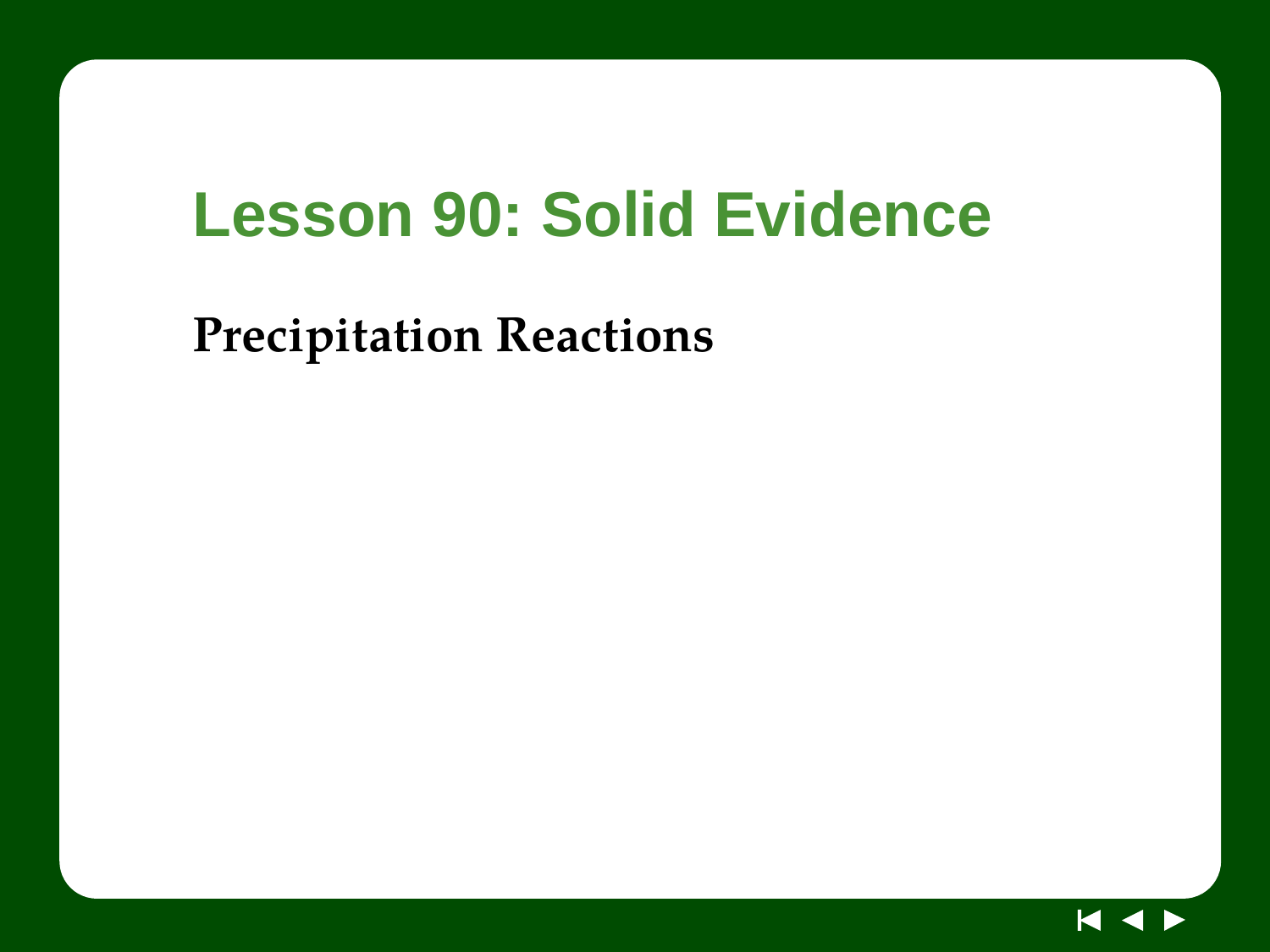

# Lesson 90: Solid Evidence
Precipitation Reactions